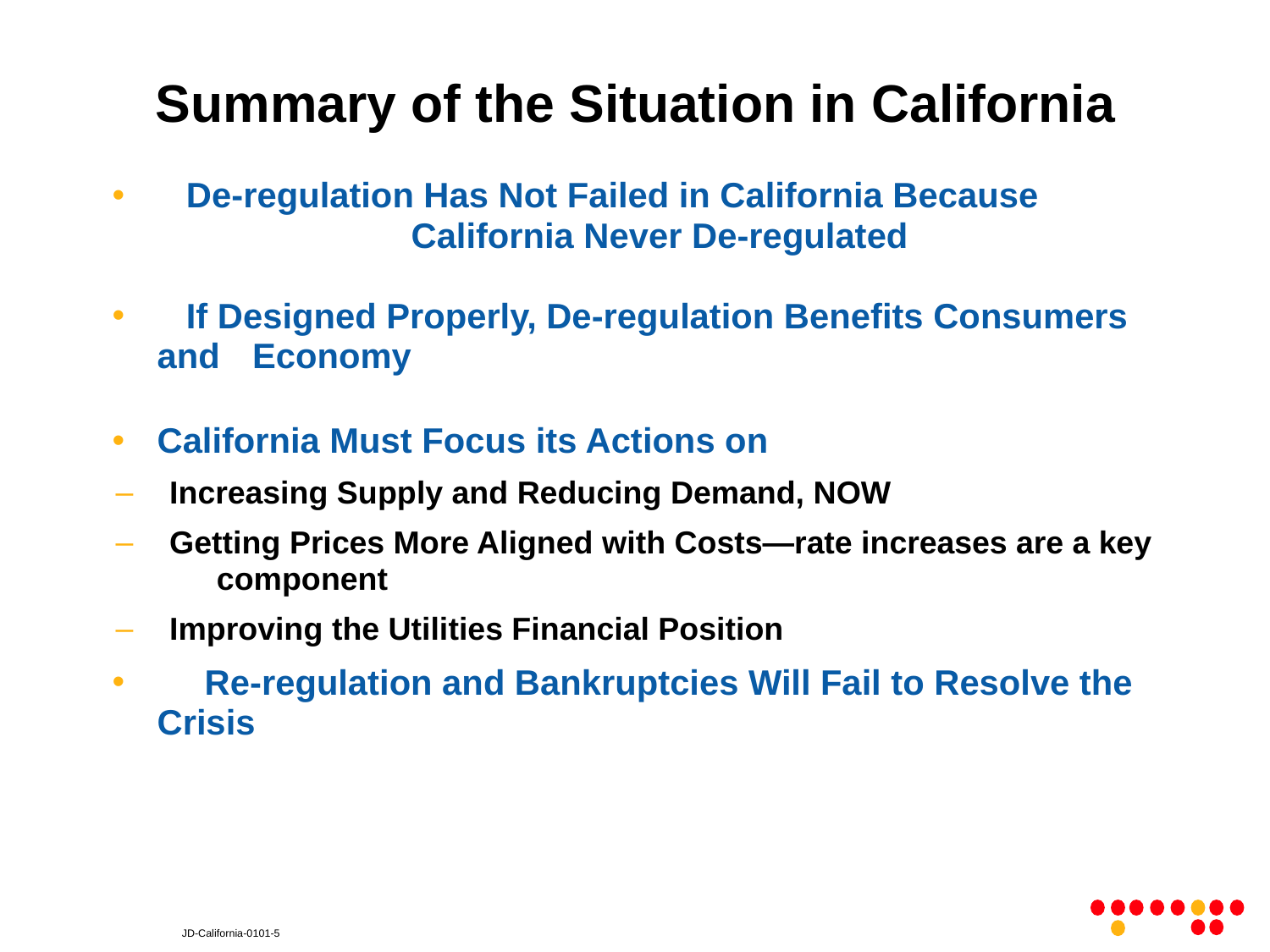

# Summary of the Situation in California
   De-regulation Has Not Failed in California Because 						   						California Never De-regulated

   If Designed Properly, De-regulation Benefits Consumers and 		Economy

California Must Focus its Actions on
 Increasing Supply and Reducing Demand, NOW
 Getting Prices More Aligned with Costs—rate increases are a key  	 component
 Improving the Utilities Financial Position
 	Re-regulation and Bankruptcies Will Fail to Resolve the Crisis